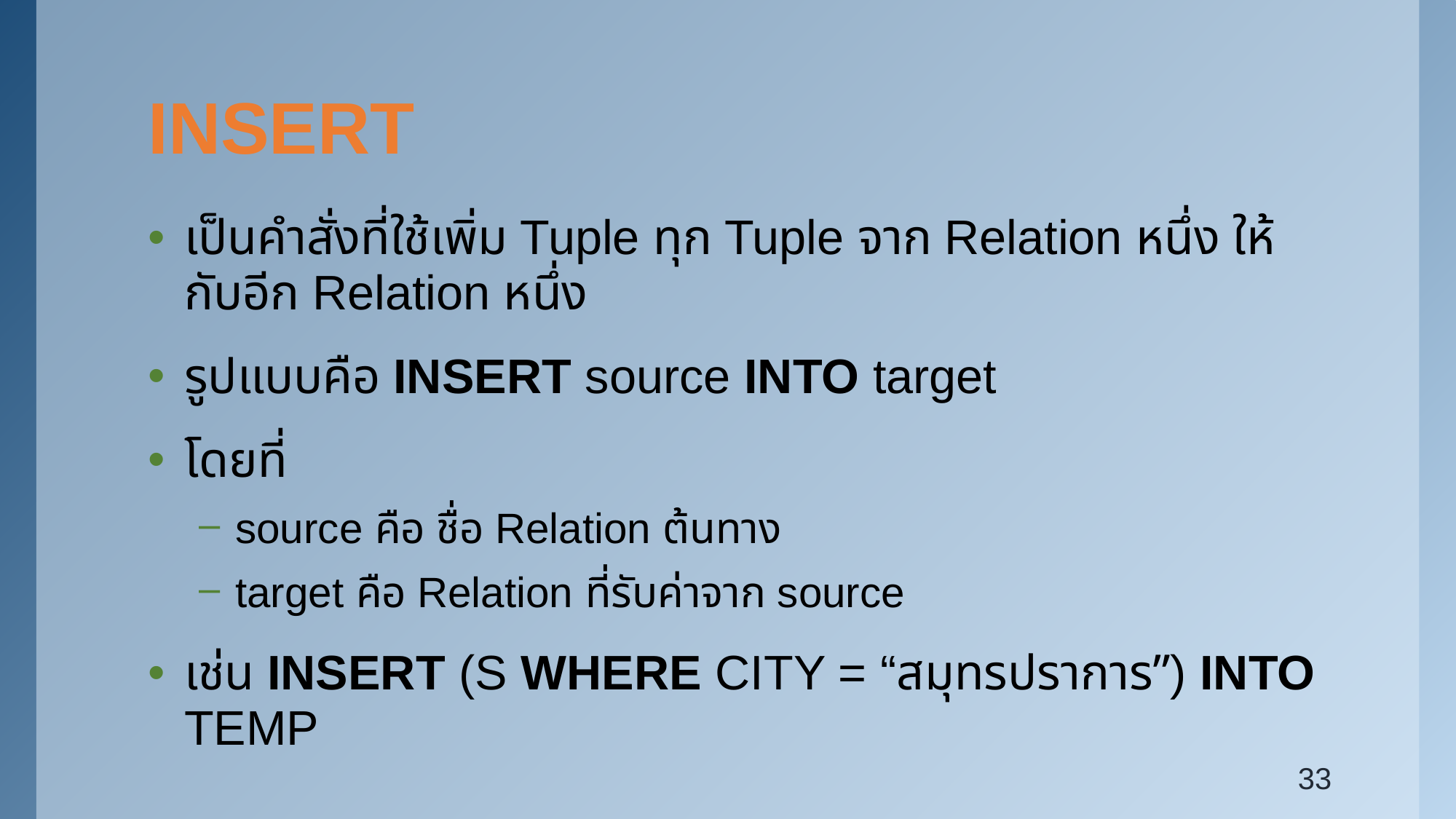

# INSERT
เป็นคำสั่งที่ใช้เพิ่ม Tuple ทุก Tuple จาก Relation หนึ่ง ให้กับอีก Relation หนึ่ง
รูปแบบคือ INSERT source INTO target
โดยที่
source คือ ชื่อ Relation ต้นทาง
target คือ Relation ที่รับค่าจาก source
เช่น INSERT (S WHERE CITY = “สมุทรปราการ”) INTO TEMP
33